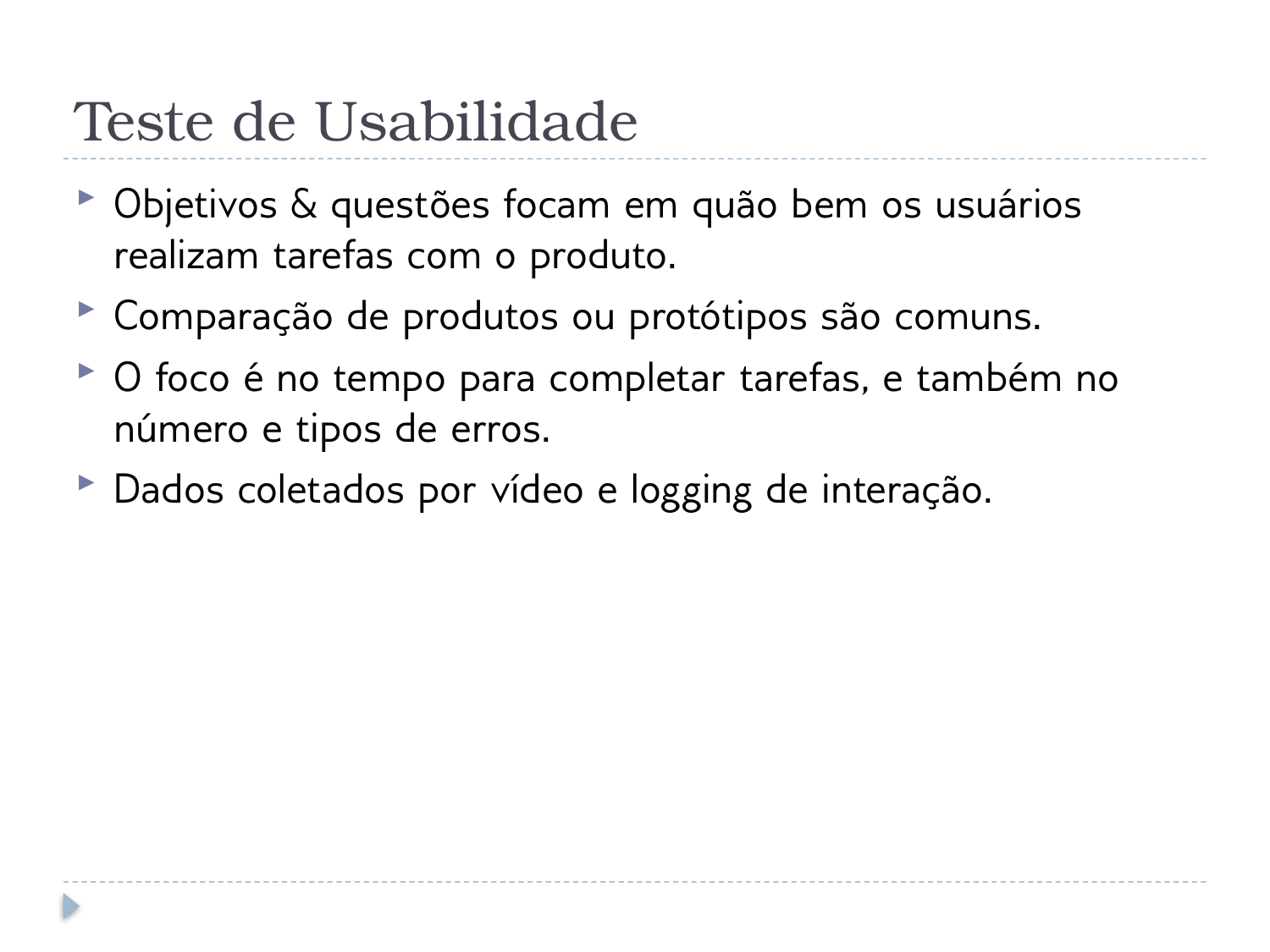

# Teste de Usabilidade
Objetivos & questões focam em quão bem os usuários realizam tarefas com o produto.
Comparação de produtos ou protótipos são comuns.
O foco é no tempo para completar tarefas, e também no número e tipos de erros.
Dados coletados por vídeo e logging de interação.